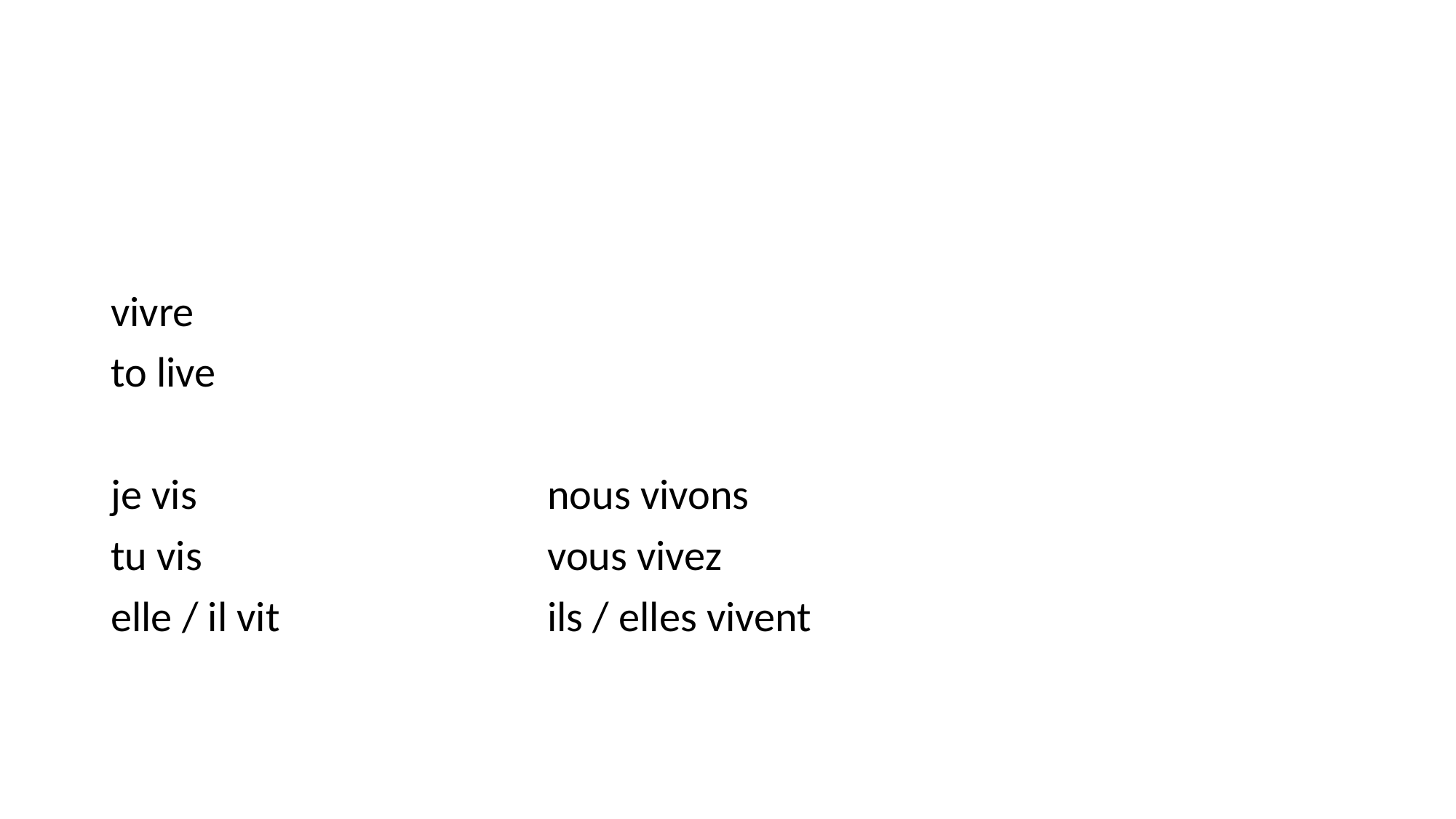

#

vivre
to live

je vis				nous vivons
tu vis 				vous vivez
elle / il vit			ils / elles vivent